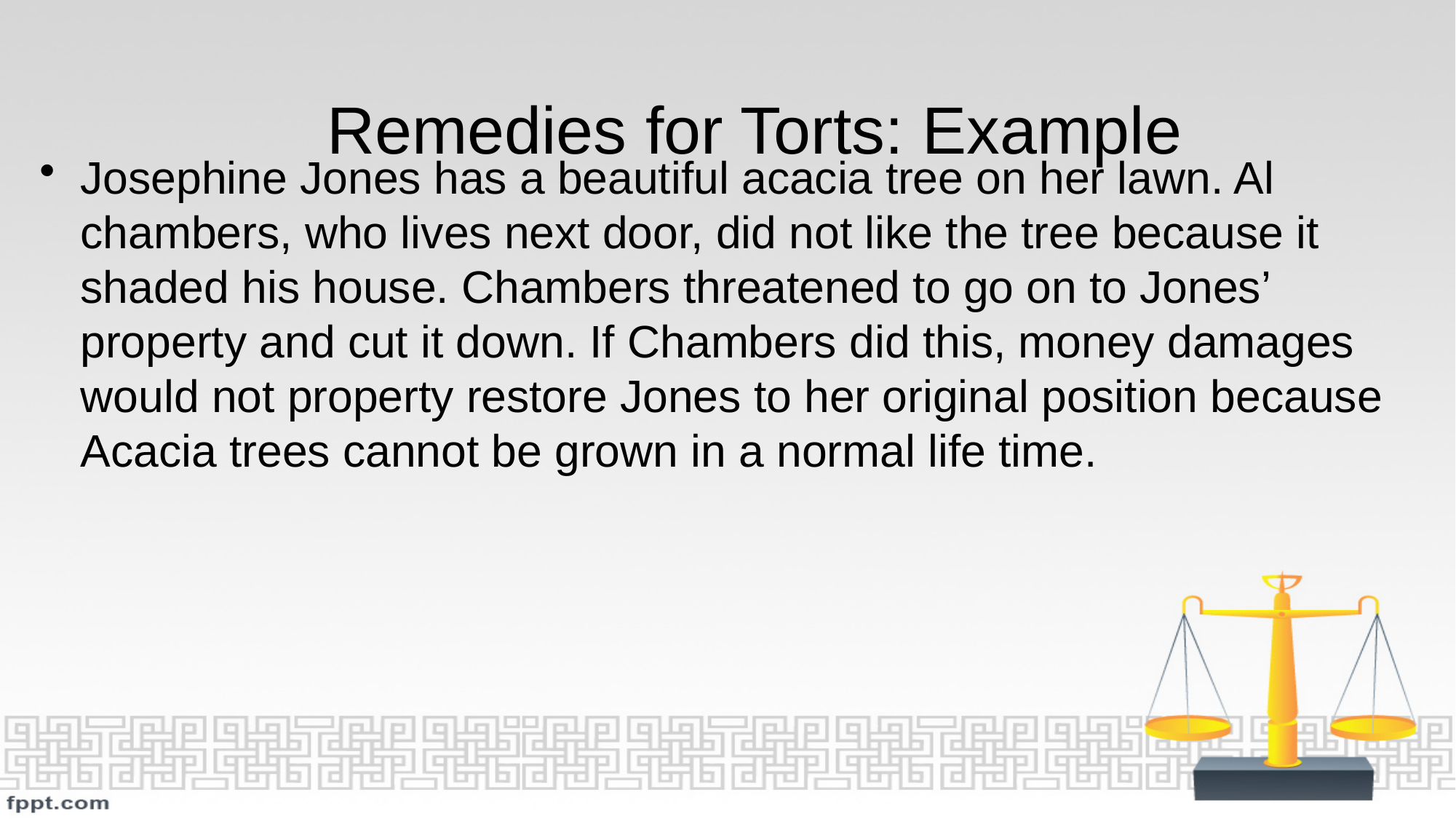

# Remedies for Torts: Example
Josephine Jones has a beautiful acacia tree on her lawn. Al chambers, who lives next door, did not like the tree because it shaded his house. Chambers threatened to go on to Jones’ property and cut it down. If Chambers did this, money damages would not property restore Jones to her original position because Acacia trees cannot be grown in a normal life time.